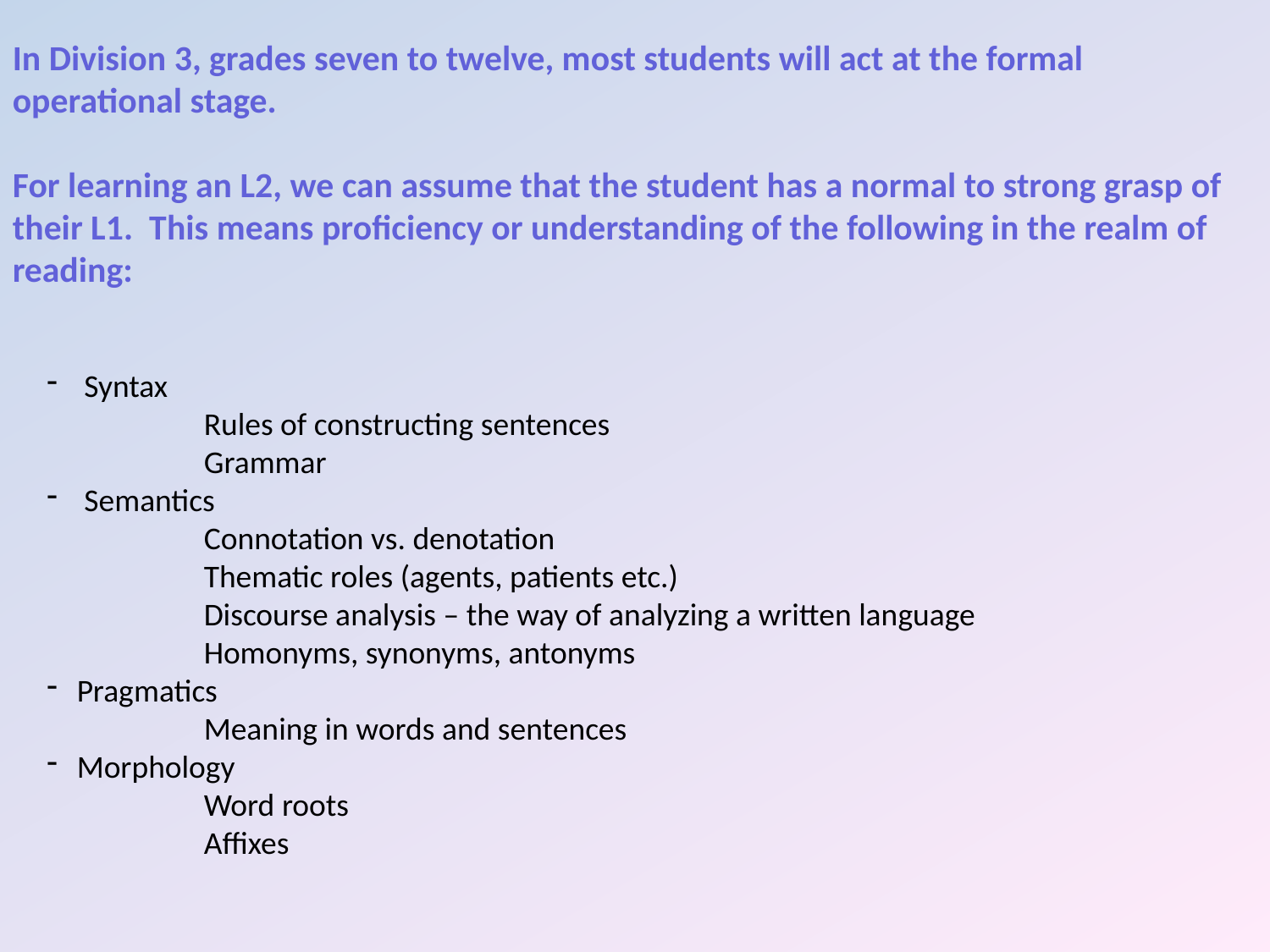

In Division 3, grades seven to twelve, most students will act at the formal operational stage.

For learning an L2, we can assume that the student has a normal to strong grasp of their L1.  This means proficiency or understanding of the following in the realm of reading:

 Syntax
	Rules of constructing sentences
	Grammar
 Semantics
	Connotation vs. denotation
	Thematic roles (agents, patients etc.)
	Discourse analysis – the way of analyzing a written language
	Homonyms, synonyms, antonyms
Pragmatics
	Meaning in words and sentences
Morphology
	Word roots
	Affixes